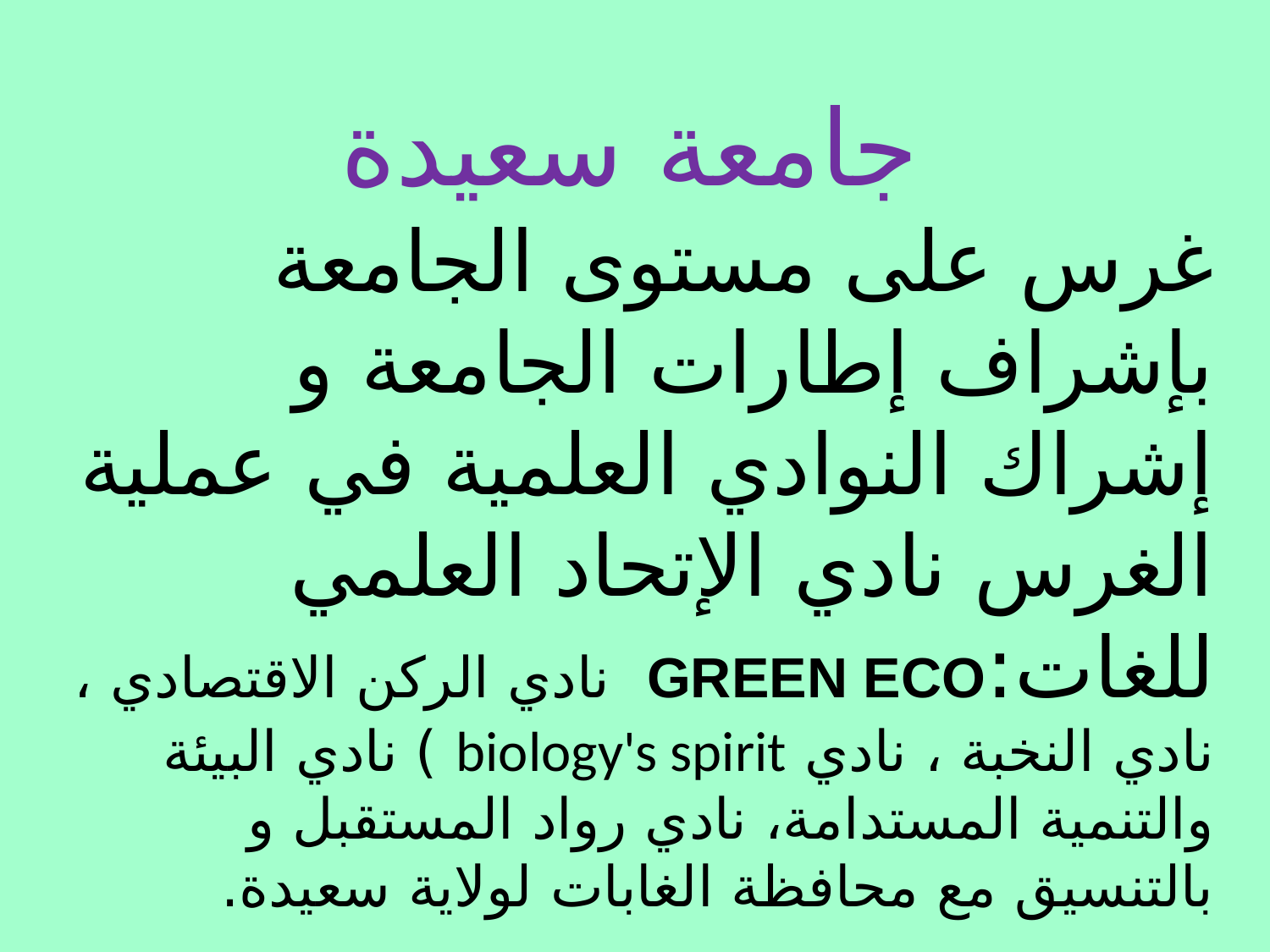

جامعة سعيدة
غرس على مستوى الجامعة بإشراف إطارات الجامعة و إشراك النوادي العلمية في عملية الغرس نادي الإتحاد العلمي للغات:GREEN ECO  نادي الركن الاقتصادي ، نادي النخبة ، نادي biology's spirit ) نادي البيئة والتنمية المستدامة، نادي رواد المستقبل و بالتنسيق مع محافظة الغابات لولاية سعيدة.